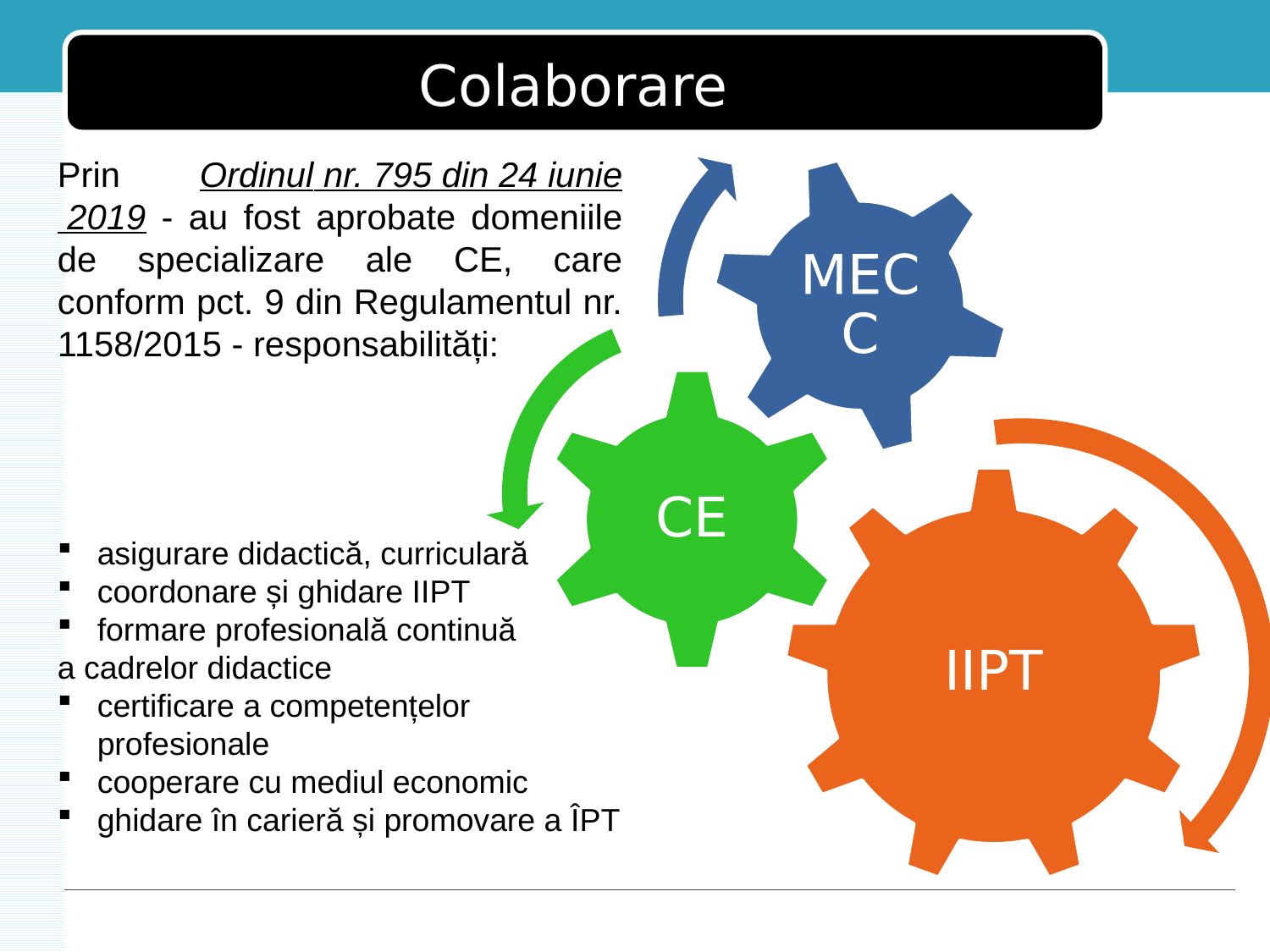

# Colaborare
IIPT
CE
MECC
Prin Ordinul nr. 795 din 24 iunie 2019 - au fost aprobate domeniile de specializare ale CE, care conform pct. 9 din Regulamentul nr. 1158/2015 - responsabilități:

asigurare didactică, curriculară
coordonare și ghidare IIPT
formare profesională continuă
a cadrelor didactice
certificare a competențelor profesionale
cooperare cu mediul economic
ghidare în carieră și promovare a ÎPT